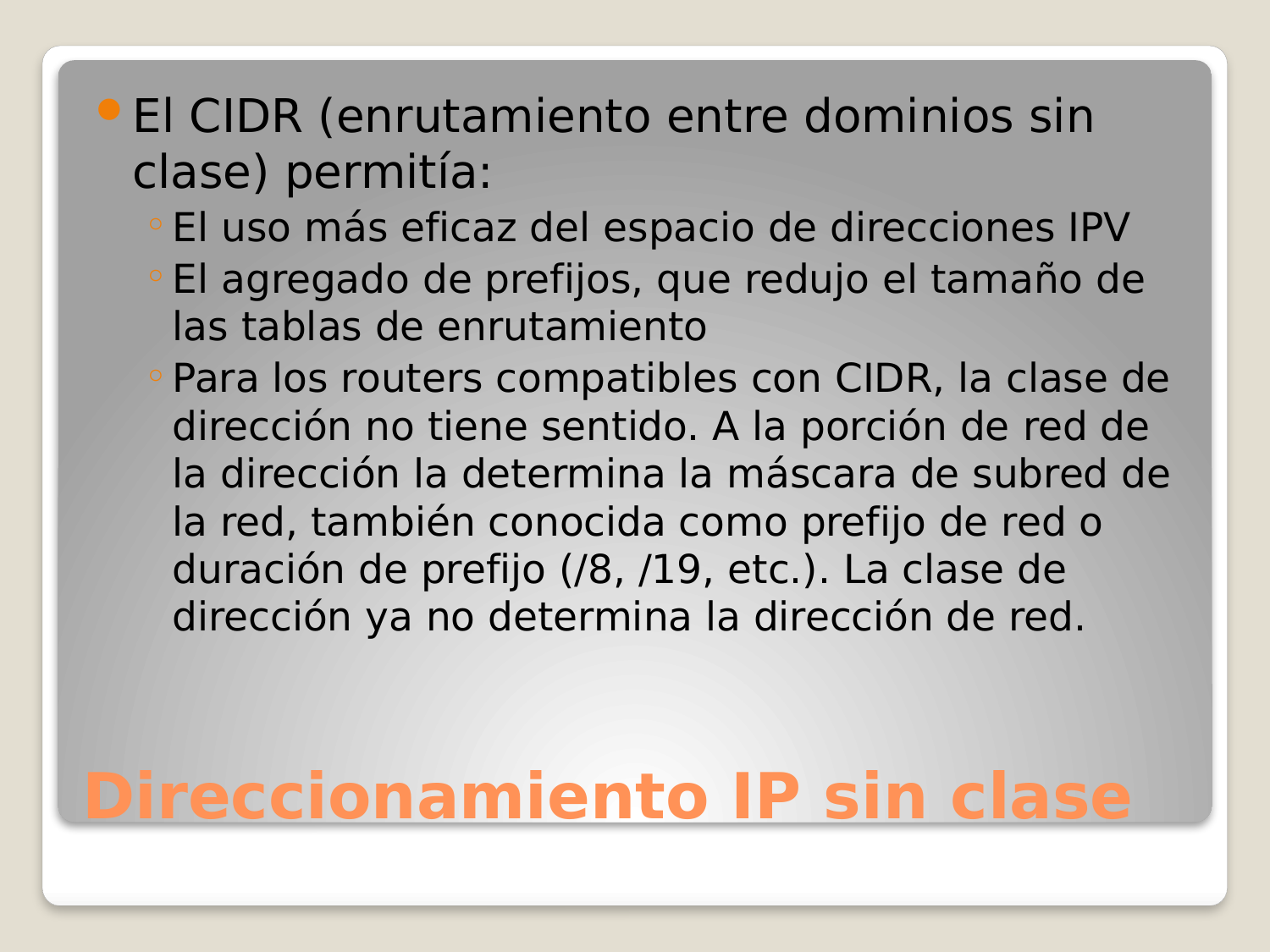

El CIDR (enrutamiento entre dominios sin clase) permitía:
El uso más eficaz del espacio de direcciones IPV
El agregado de prefijos, que redujo el tamaño de las tablas de enrutamiento
Para los routers compatibles con CIDR, la clase de dirección no tiene sentido. A la porción de red de la dirección la determina la máscara de subred de la red, también conocida como prefijo de red o duración de prefijo (/8, /19, etc.). La clase de dirección ya no determina la dirección de red.
# Direccionamiento IP sin clase